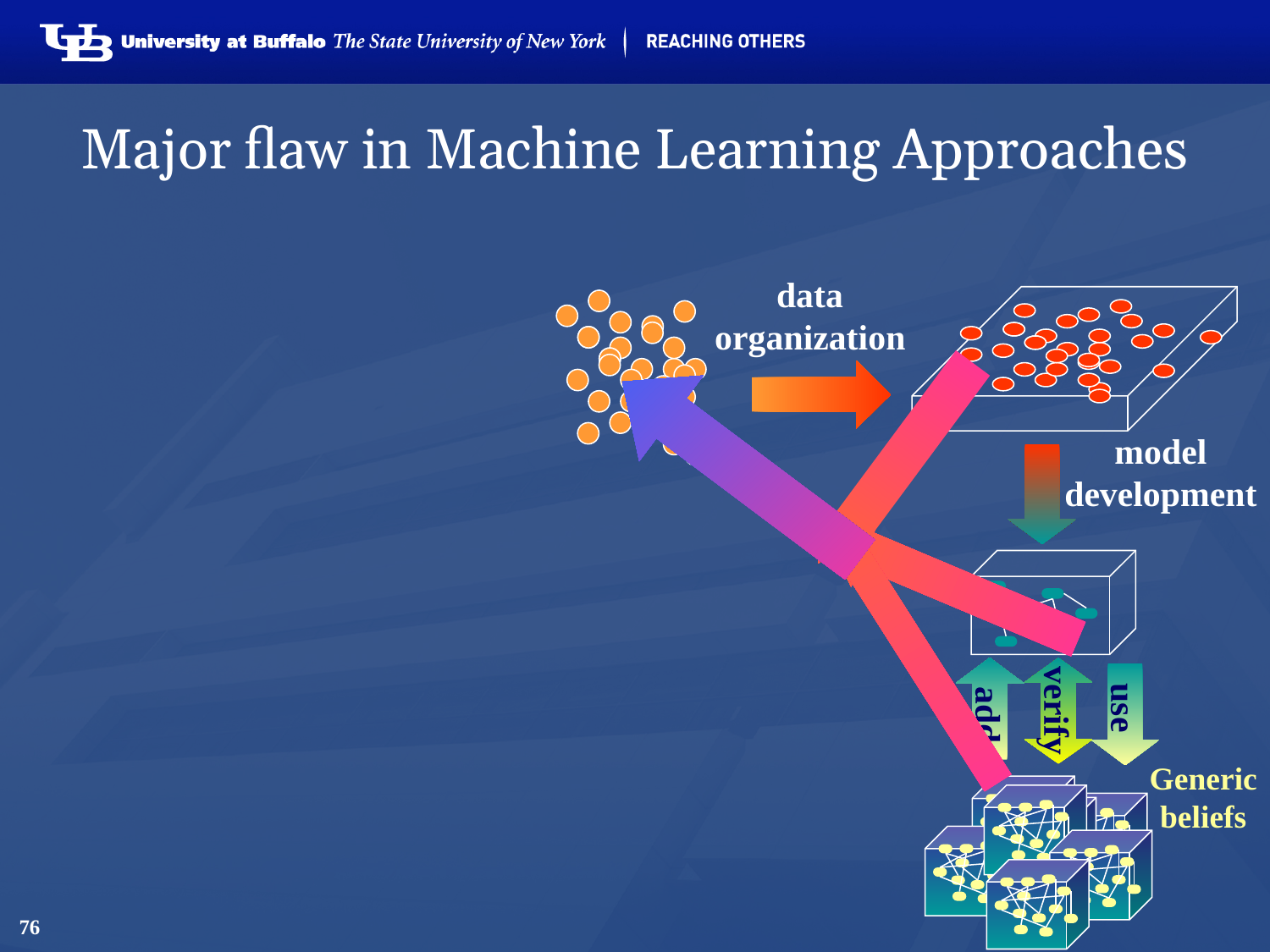

# Major flaw in Machine Learning Approaches
data
organization

model development

add
verify
use
Generic
beliefs

76